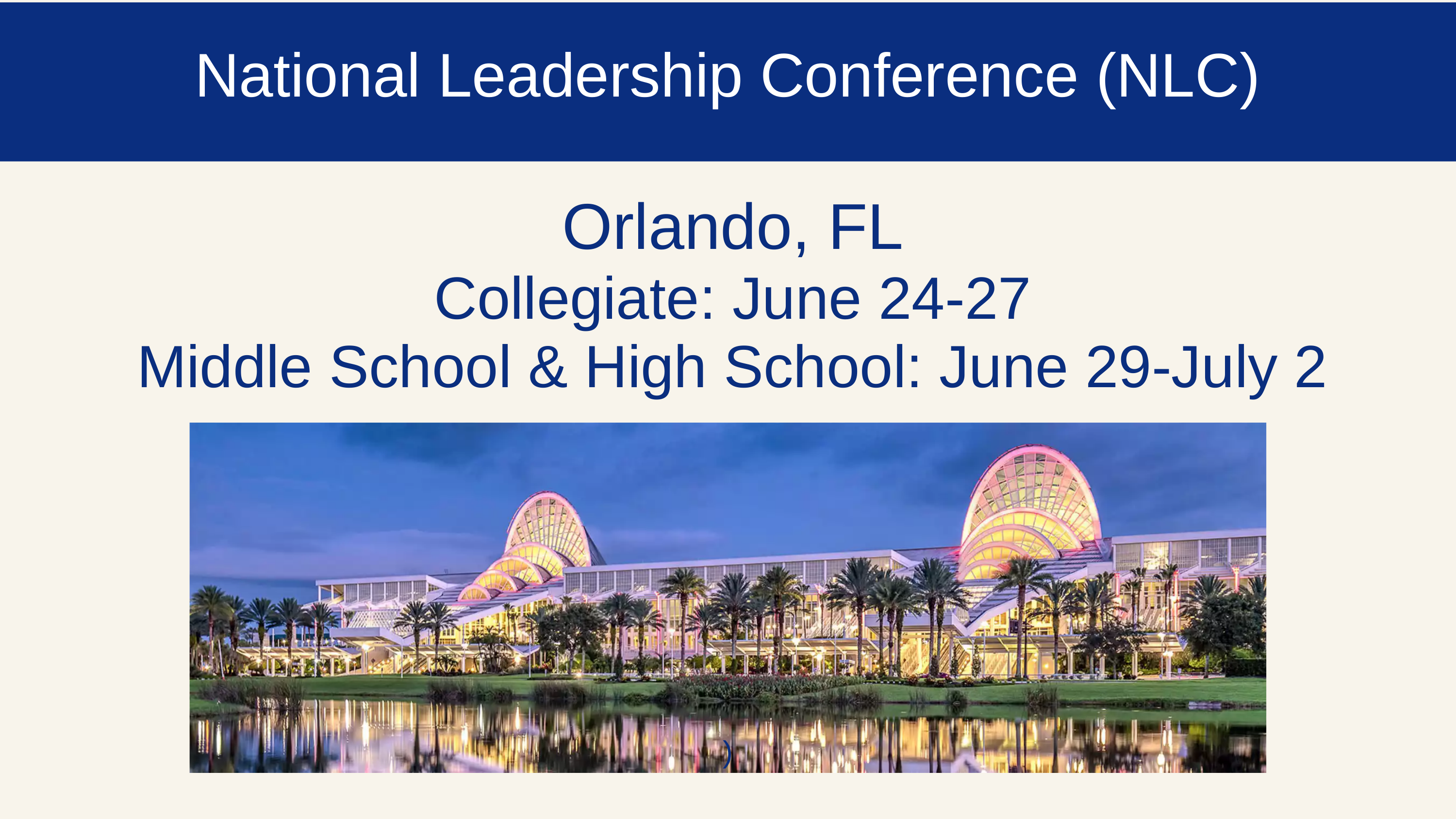

National Leadership Conference (NLC)

Orlando, FL
Collegiate: June 24-27
Middle School & High School: June 29-July 2

)